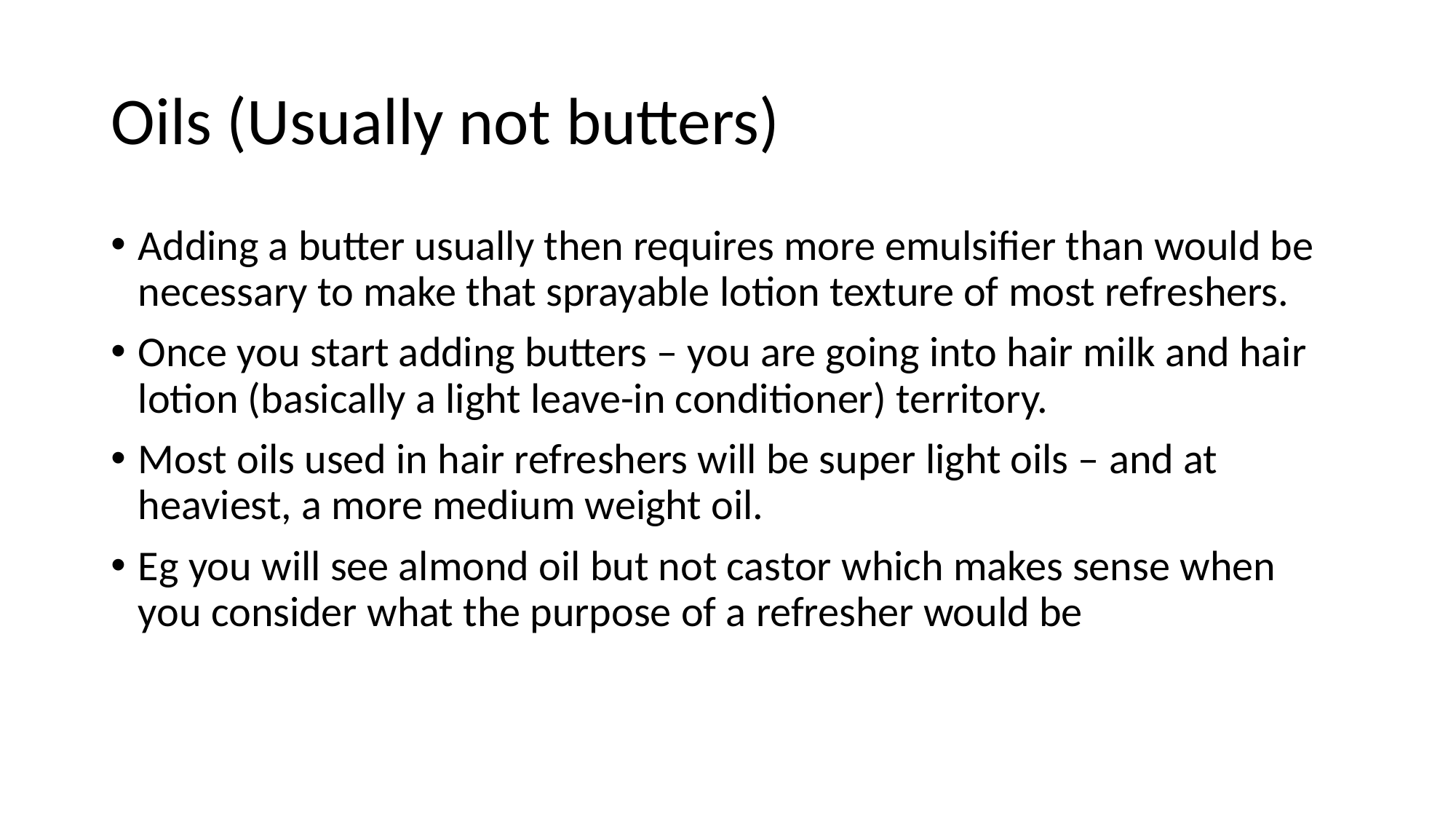

# Oils (Usually not butters)
Adding a butter usually then requires more emulsifier than would be necessary to make that sprayable lotion texture of most refreshers.
Once you start adding butters – you are going into hair milk and hair lotion (basically a light leave-in conditioner) territory.
Most oils used in hair refreshers will be super light oils – and at heaviest, a more medium weight oil.
Eg you will see almond oil but not castor which makes sense when you consider what the purpose of a refresher would be